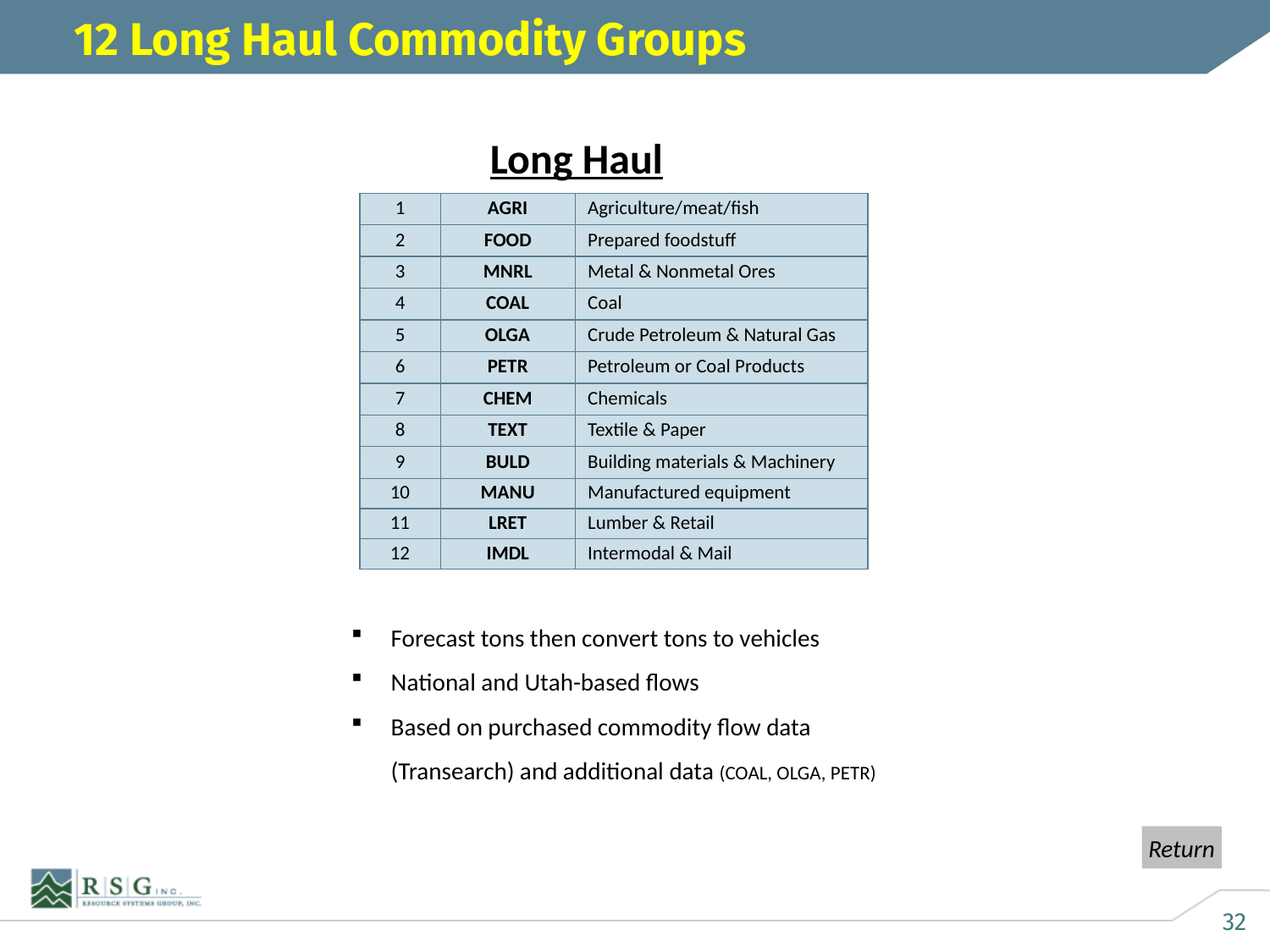

# 12 Long Haul Commodity Groups
Long Haul
| 1 | AGRI | Agriculture/meat/fish |
| --- | --- | --- |
| 2 | FOOD | Prepared foodstuff |
| 3 | MNRL | Metal & Nonmetal Ores |
| 4 | COAL | Coal |
| 5 | OLGA | Crude Petroleum & Natural Gas |
| 6 | PETR | Petroleum or Coal Products |
| 7 | CHEM | Chemicals |
| 8 | TEXT | Textile & Paper |
| 9 | BULD | Building materials & Machinery |
| 10 | MANU | Manufactured equipment |
| 11 | LRET | Lumber & Retail |
| 12 | IMDL | Intermodal & Mail |
Forecast tons then convert tons to vehicles
National and Utah-based flows
Based on purchased commodity flow data (Transearch) and additional data (COAL, OLGA, PETR)
Return
32